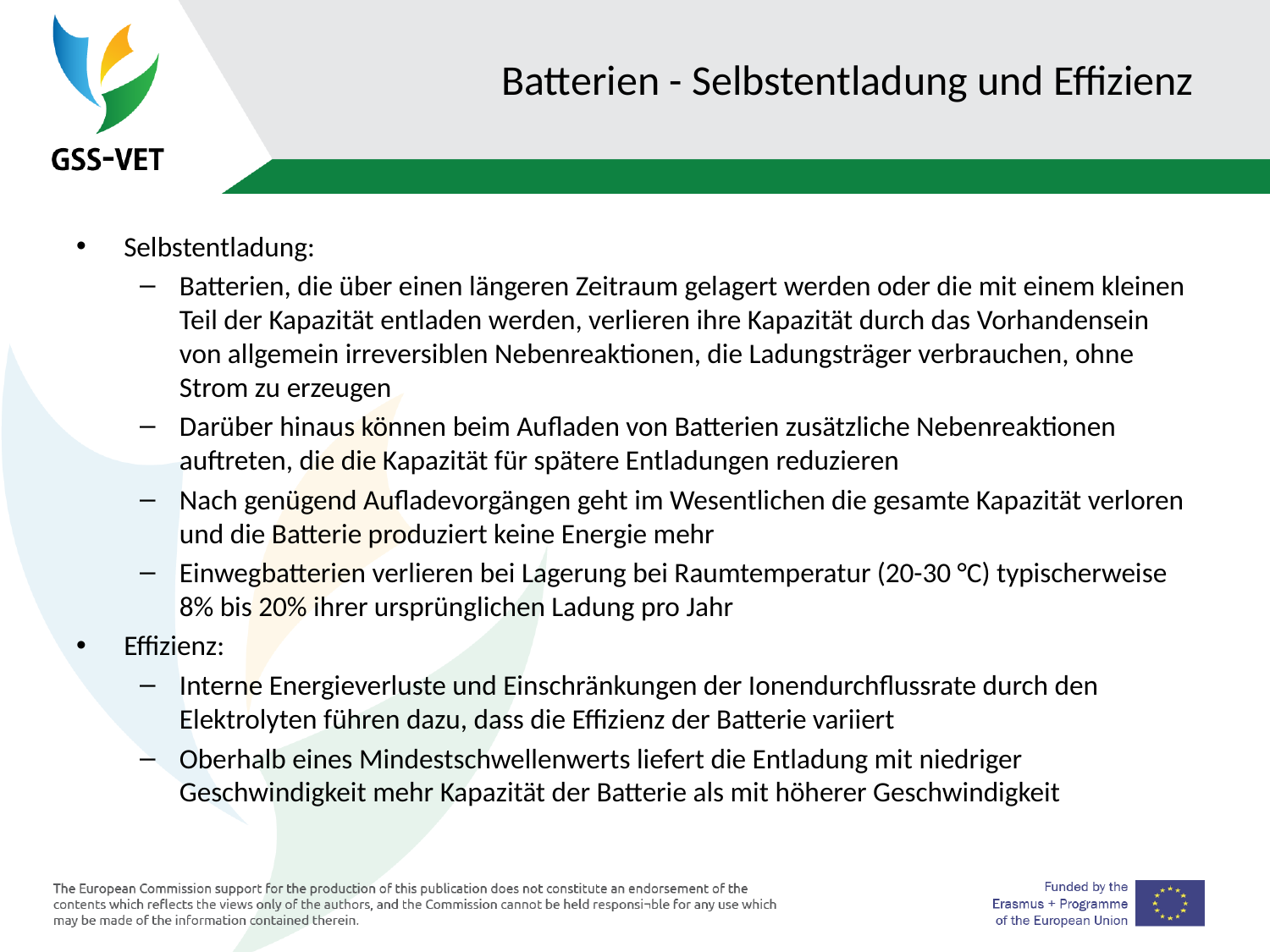

# Batterien - Selbstentladung und Effizienz
Selbstentladung:
Batterien, die über einen längeren Zeitraum gelagert werden oder die mit einem kleinen Teil der Kapazität entladen werden, verlieren ihre Kapazität durch das Vorhandensein von allgemein irreversiblen Nebenreaktionen, die Ladungsträger verbrauchen, ohne Strom zu erzeugen
Darüber hinaus können beim Aufladen von Batterien zusätzliche Nebenreaktionen auftreten, die die Kapazität für spätere Entladungen reduzieren
Nach genügend Aufladevorgängen geht im Wesentlichen die gesamte Kapazität verloren und die Batterie produziert keine Energie mehr
Einwegbatterien verlieren bei Lagerung bei Raumtemperatur (20-30 °C) typischerweise 8% bis 20% ihrer ursprünglichen Ladung pro Jahr
Effizienz:
Interne Energieverluste und Einschränkungen der Ionendurchflussrate durch den Elektrolyten führen dazu, dass die Effizienz der Batterie variiert
Oberhalb eines Mindestschwellenwerts liefert die Entladung mit niedriger Geschwindigkeit mehr Kapazität der Batterie als mit höherer Geschwindigkeit